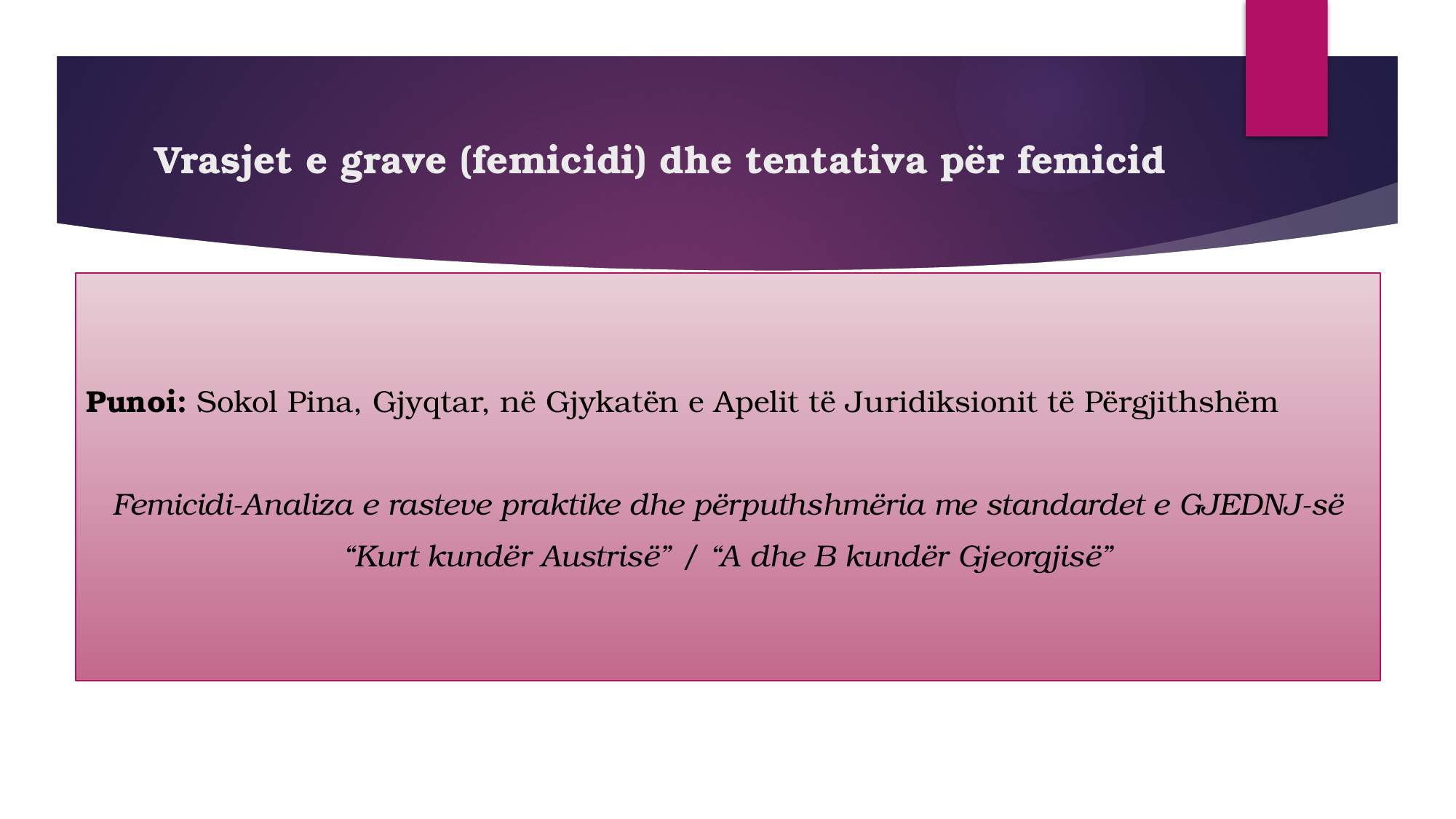

# Vrasjet e grave (femicidi) dhe tentativa për femicid

Punoi: Sokol Pina, Gjyqtar, në Gjykatën e Apelit të Juridiksionit të Përgjithshëm

Femicidi-Analiza e rasteve praktike dhe përputhshmëria me standardet e GJEDNJ-së
“Kurt kundër Austrisë” / “A dhe B kundër Gjeorgjisë”